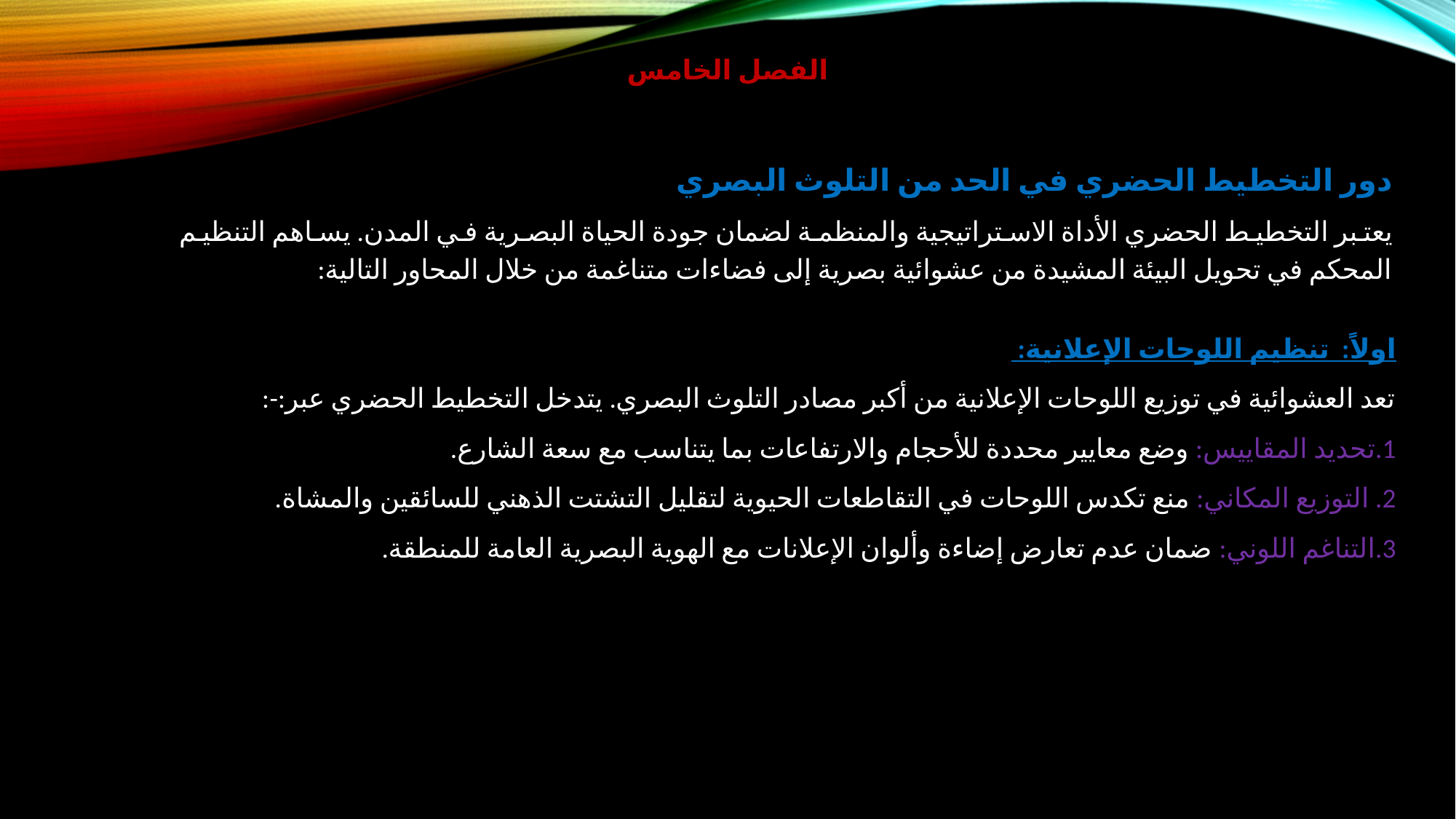

الفصل الخامس
دور التخطيط الحضري في الحد من التلوث البصري
​يعتبر التخطيط الحضري الأداة الاستراتيجية والمنظمة لضمان جودة الحياة البصرية في المدن. يساهم التنظيم المحكم في تحويل البيئة المشيدة من عشوائية بصرية إلى فضاءات متناغمة من خلال المحاور التالية:
اولاً:  تنظيم اللوحات الإعلانية:
تعد العشوائية في توزيع اللوحات الإعلانية من أكبر مصادر التلوث البصري. يتدخل التخطيط الحضري عبر:-:
​1.تحديد المقاييس: وضع معايير محددة للأحجام والارتفاعات بما يتناسب مع سعة الشارع.
​2. التوزيع المكاني: منع تكدس اللوحات في التقاطعات الحيوية لتقليل التشتت الذهني للسائقين والمشاة.
3.التناغم اللوني: ضمان عدم تعارض إضاءة وألوان الإعلانات مع الهوية البصرية العامة للمنطقة.